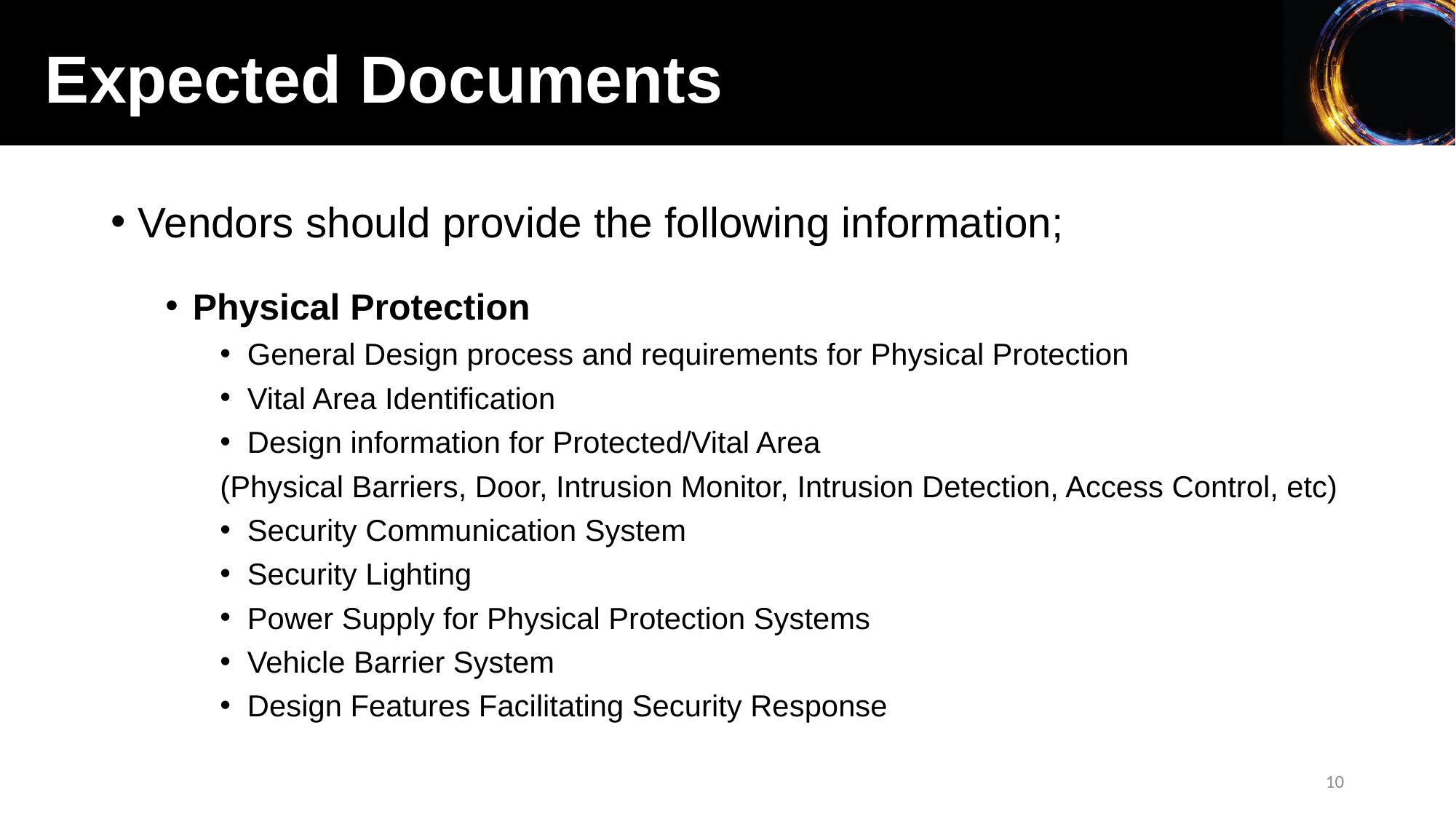

Expected Documents
Vendors should provide the following information;

Physical Protection
General Design process and requirements for Physical Protection
Vital Area Identification
Design information for Protected/Vital Area
(Physical Barriers, Door, Intrusion Monitor, Intrusion Detection, Access Control, etc)
Security Communication System
Security Lighting
Power Supply for Physical Protection Systems
Vehicle Barrier System
Design Features Facilitating Security Response
10